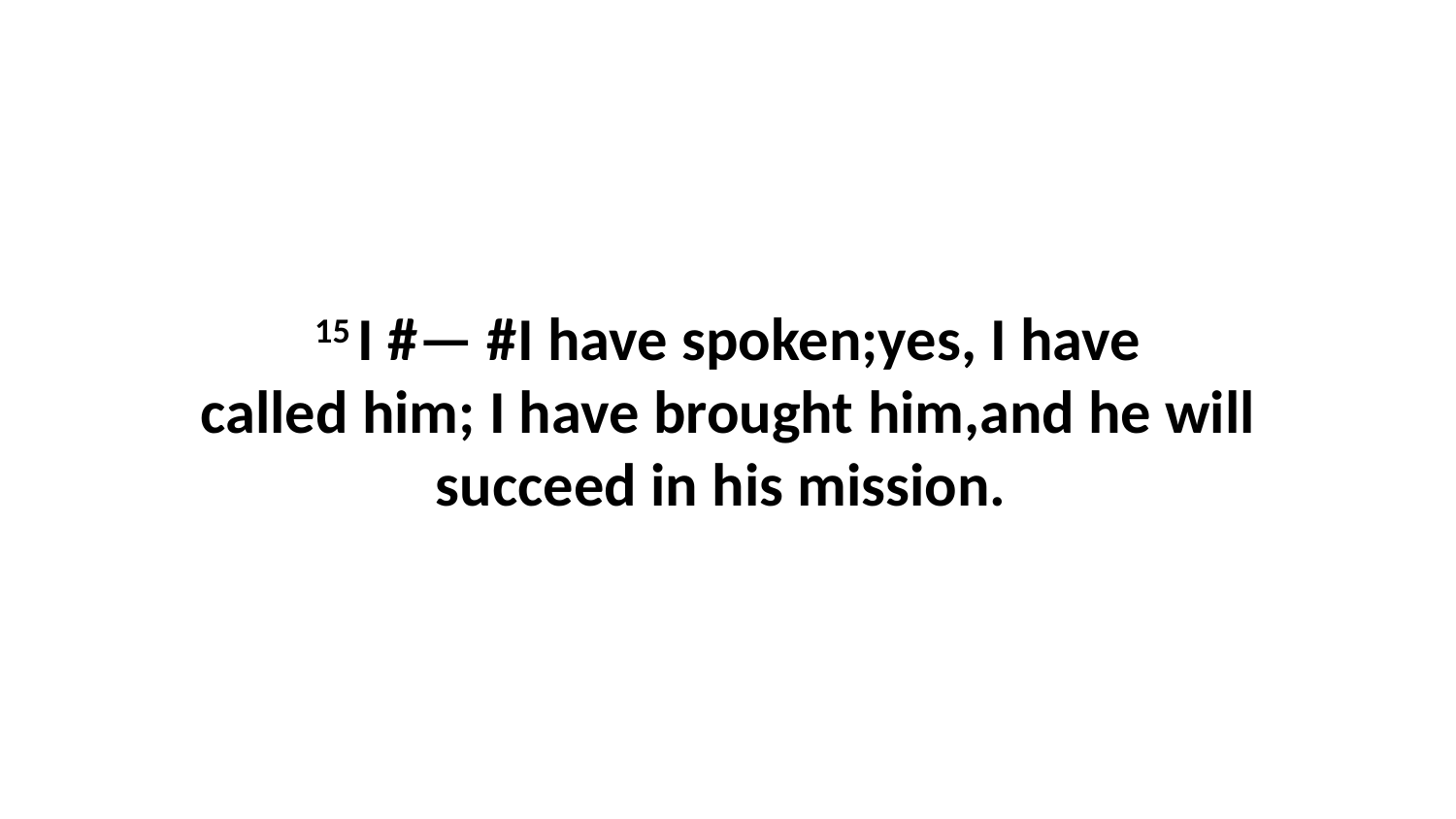

15 I #— #I have spoken;yes, I have called him; I have brought him,and he will succeed in his mission.